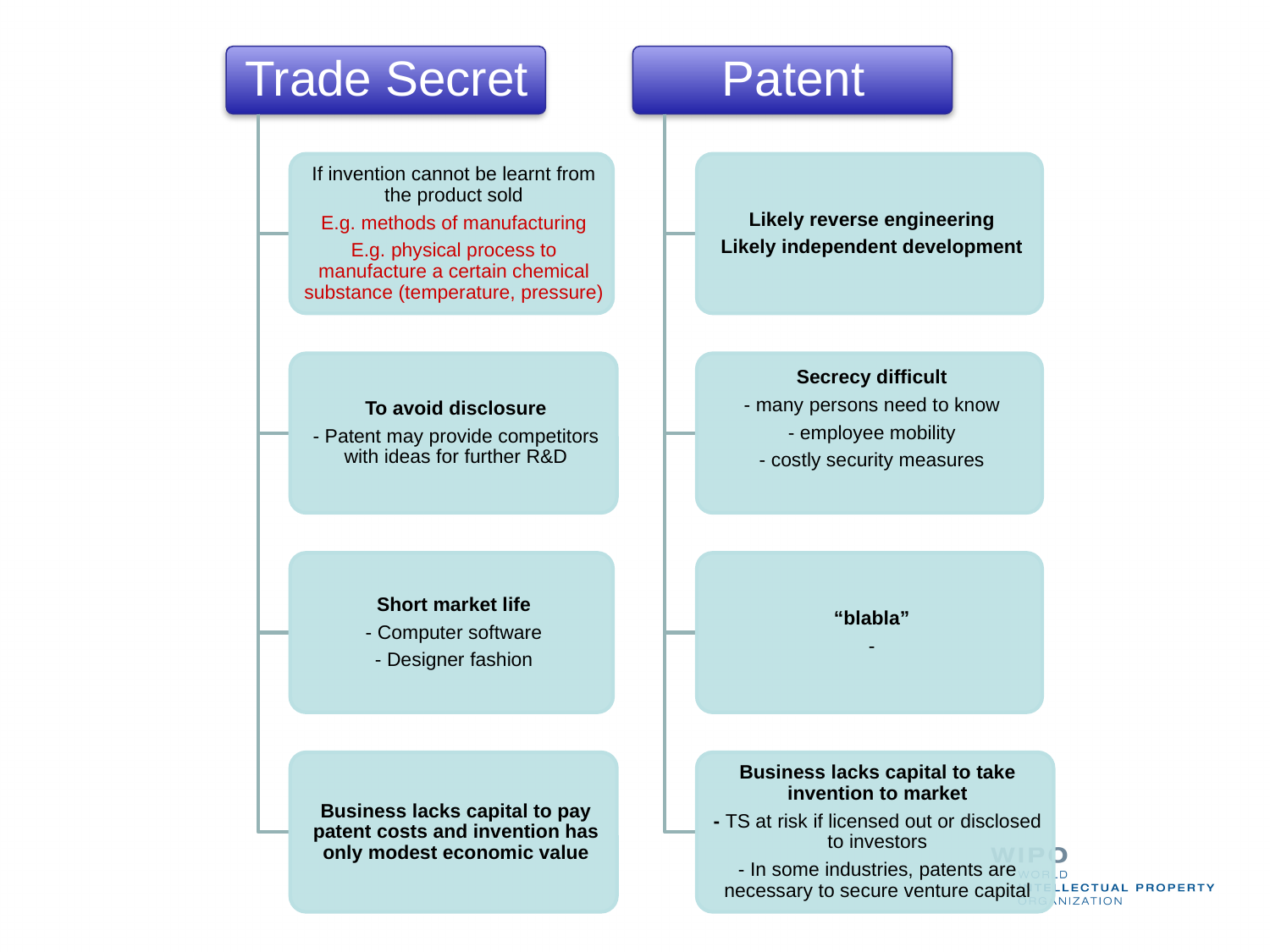

Trade Secret
If invention cannot be learnt from the product sold
E.g. methods of manufacturing
E.g. physical process to manufacture a certain chemical substance (temperature, pressure)
To avoid disclosure
- Patent may provide competitors with ideas for further R&D
Short market life
- Computer software
- Designer fashion
Business lacks capital to pay patent costs and invention has only modest economic value
Patent
Likely reverse engineering
Likely independent development
Secrecy difficult
- many persons need to know
- employee mobility
- costly security measures

“blabla”
-
Business lacks capital to take invention to market
- TS at risk if licensed out or disclosed to investors
- In some industries, patents are necessary to secure venture capital